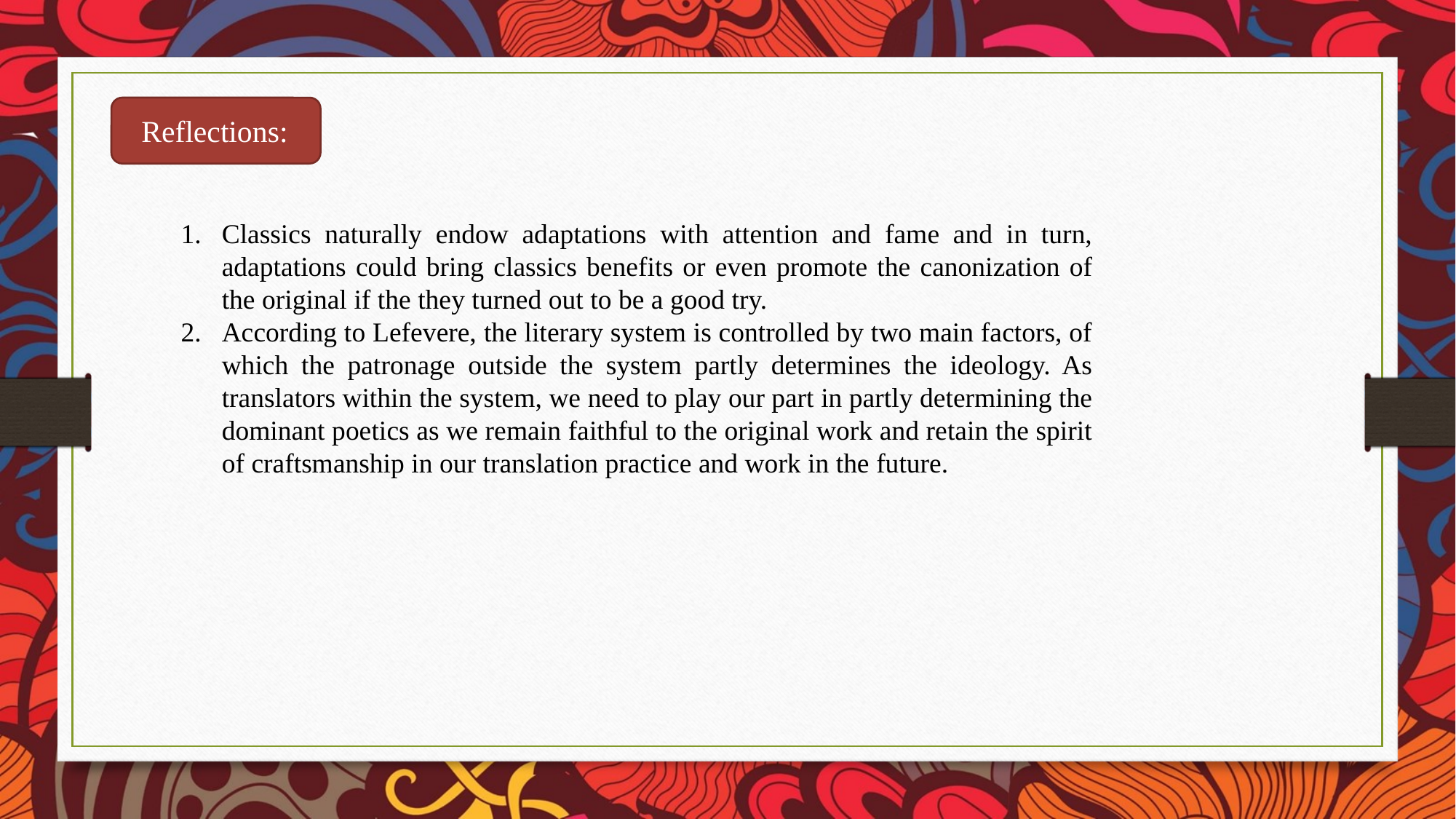

Reflections:
Classics naturally endow adaptations with attention and fame and in turn, adaptations could bring classics benefits or even promote the canonization of the original if the they turned out to be a good try.
According to Lefevere, the literary system is controlled by two main factors, of which the patronage outside the system partly determines the ideology. As translators within the system, we need to play our part in partly determining the dominant poetics as we remain faithful to the original work and retain the spirit of craftsmanship in our translation practice and work in the future.